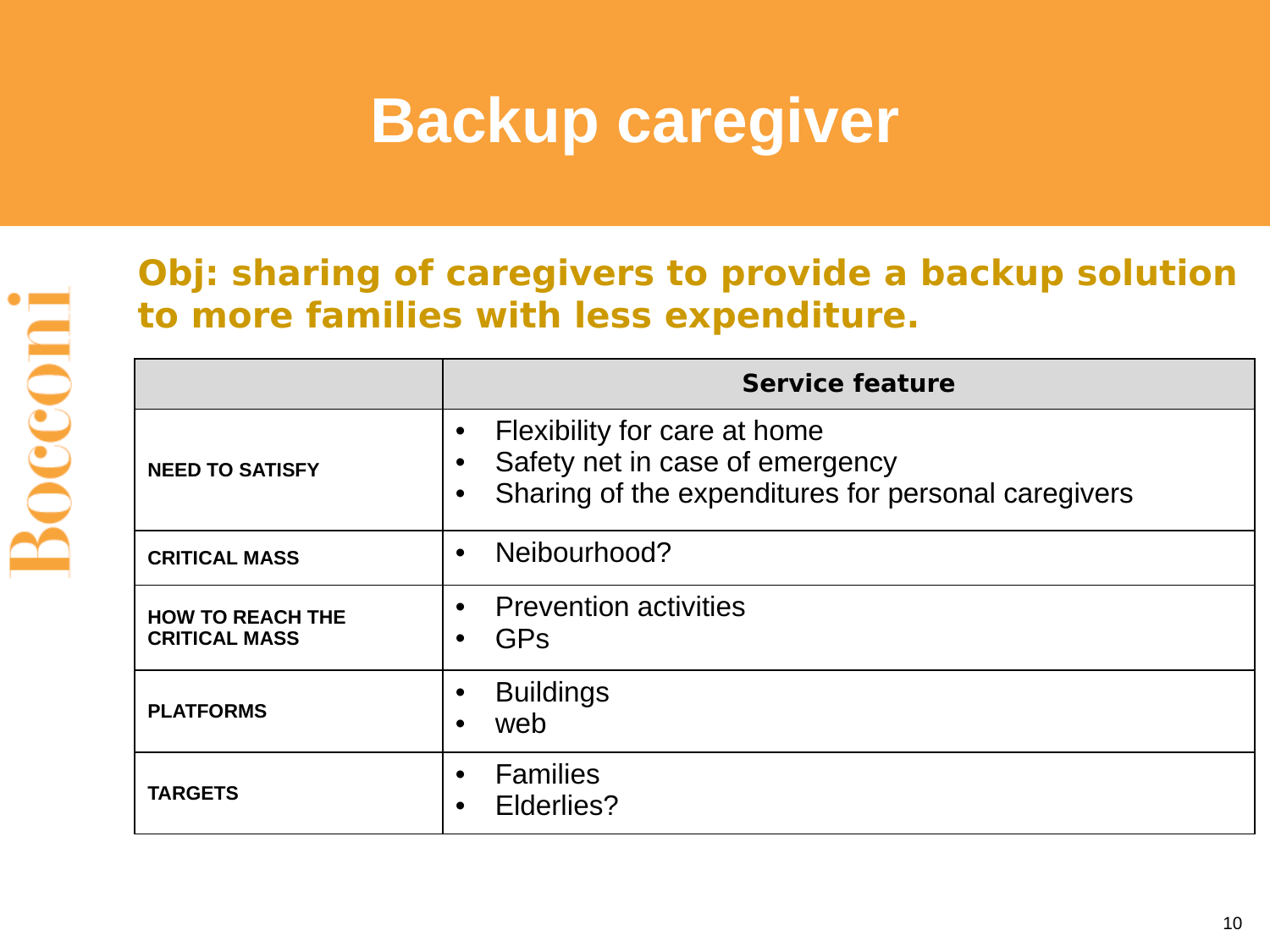

# Backup caregiver
Obj: sharing of caregivers to provide a backup solution to more families with less expenditure.
|  | Service feature |
| --- | --- |
| NEED TO SATISFY | Flexibility for care at home Safety net in case of emergency Sharing of the expenditures for personal caregivers |
| CRITICAL MASS | Neibourhood? |
| HOW TO REACH THE CRITICAL MASS | Prevention activities GPs |
| PLATFORMS | Buildings web |
| TARGETS | Families Elderlies? |
10